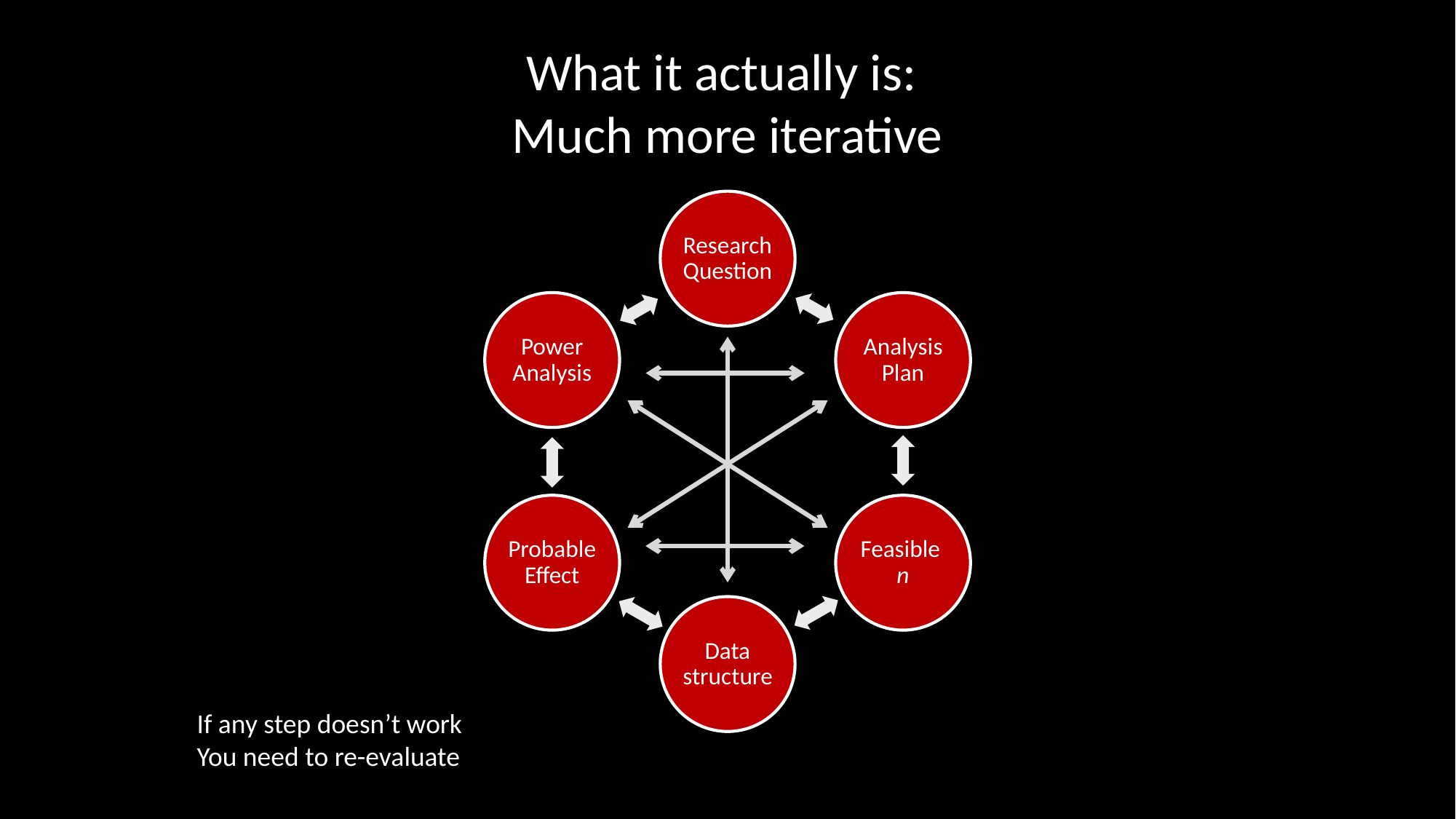

# What it actually is: Much more iterative
Research Question

Analysis Plan

Feasible  n

Data structure

Probable Effect

Power Analysis

If any step doesn’t work
You need to re-evaluate